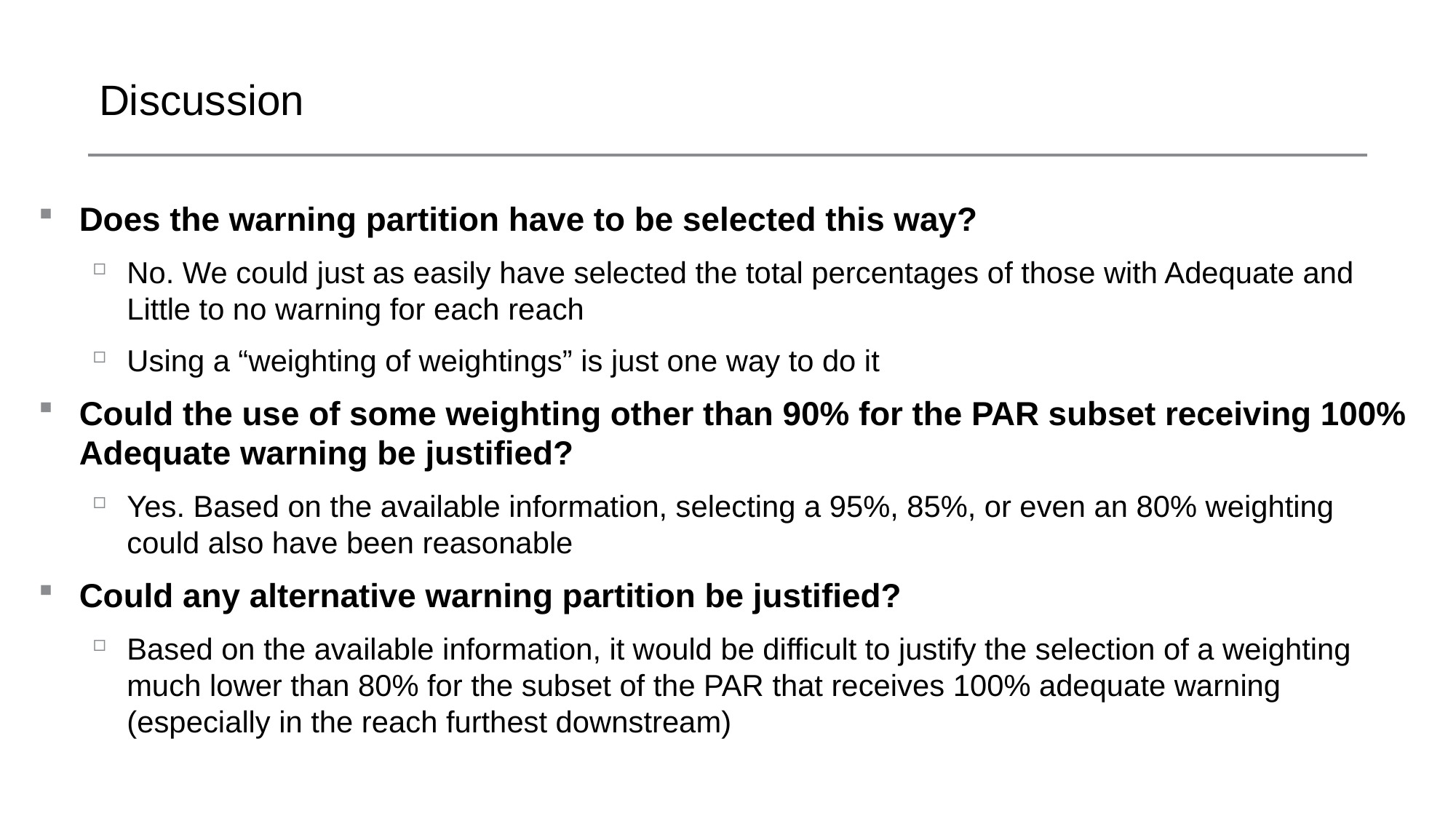

# Discussion
Does the warning partition have to be selected this way?
No. We could just as easily have selected the total percentages of those with Adequate and Little to no warning for each reach
Using a “weighting of weightings” is just one way to do it
Could the use of some weighting other than 90% for the PAR subset receiving 100% Adequate warning be justified?
Yes. Based on the available information, selecting a 95%, 85%, or even an 80% weighting could also have been reasonable
Could any alternative warning partition be justified?
Based on the available information, it would be difficult to justify the selection of a weighting much lower than 80% for the subset of the PAR that receives 100% adequate warning (especially in the reach furthest downstream)